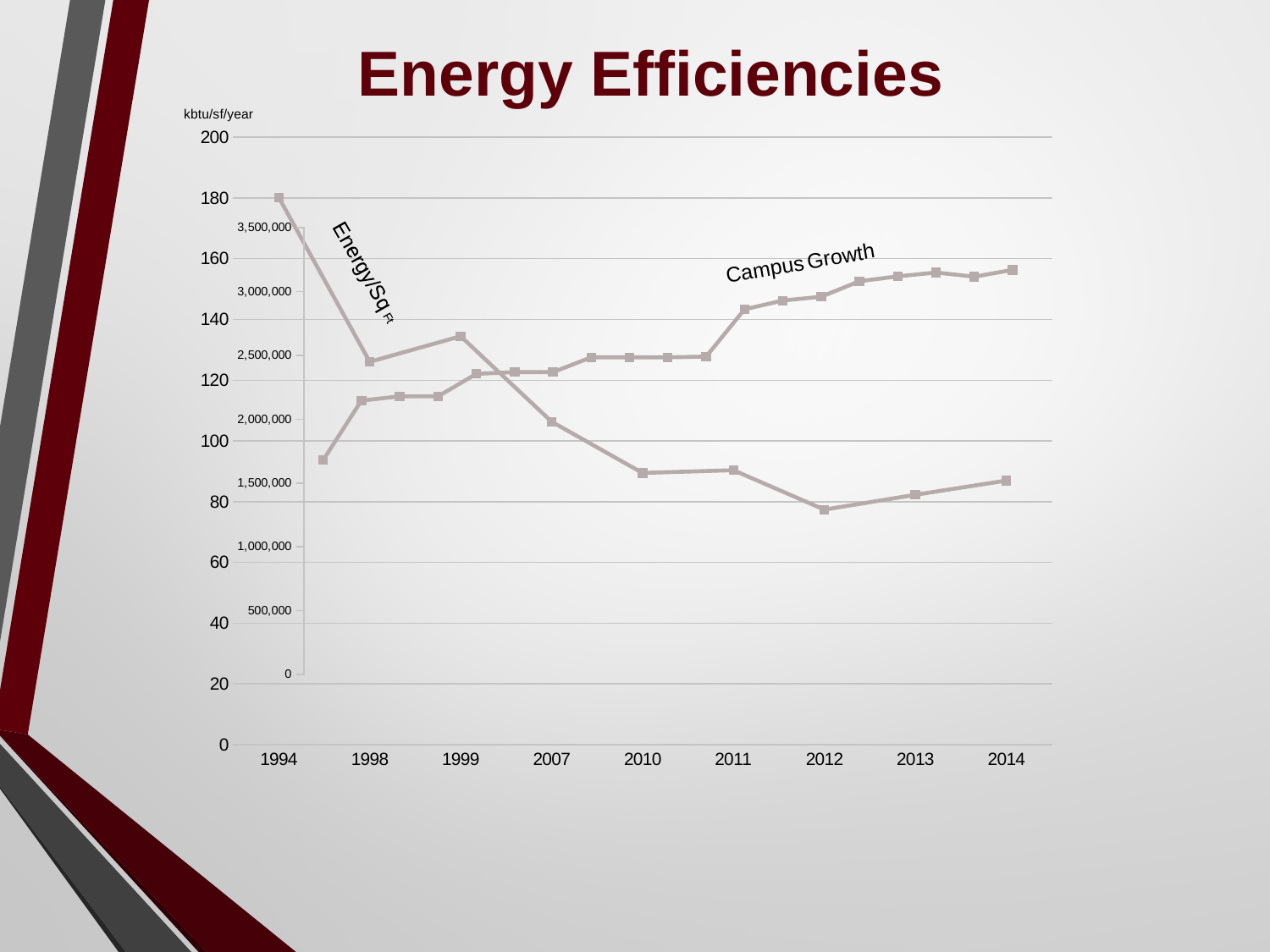

Energy Efficiencies
kbtu/sf/year

### Chart

| Category |  |
|---|---|
| 1994 | 180.1372174494 |
| 1998 | 126.04331390021922 |
| 1999 | 134.4674584813905 |
| 2007 | 106.344316635444 |
| 2010 | 89.44016157962811 |
| 2011 | 90.34775949218339 |
| 2012 | 77.36986232279145 |
| 2013 | 82.25658476690552 |
| 2014 | 86.93521724709083 |

### Chart

| Category |  |
|---|---|
| 1995 | 1679078.0 |
| 1996 | 2145172.0 |
| 1997 | 2178521.0 |
| 1998 | 2178521.0 |
| 1999 | 2354590.0 |
| 2000 | 2367561.0 |
| 2001 | 2367561.0 |
| 2002 | 2483937.0 |
| 2003 | 2483937.0 |
| 2004 | 2483937.0 |
| 2005 | 2489532.0 |
| 2006 | 2859532.0 |
| 2007 | 2928371.0 |
| 2008 | 2958334.0 |
| 2009 | 3079334.0 |
| 2010 | 3117722.0 |
| 2011 | 3148236.0 |
| 2012 | 3115178.0 |
| 2013 | 3168778.0 |
| 2014 | None |
Campus Growth